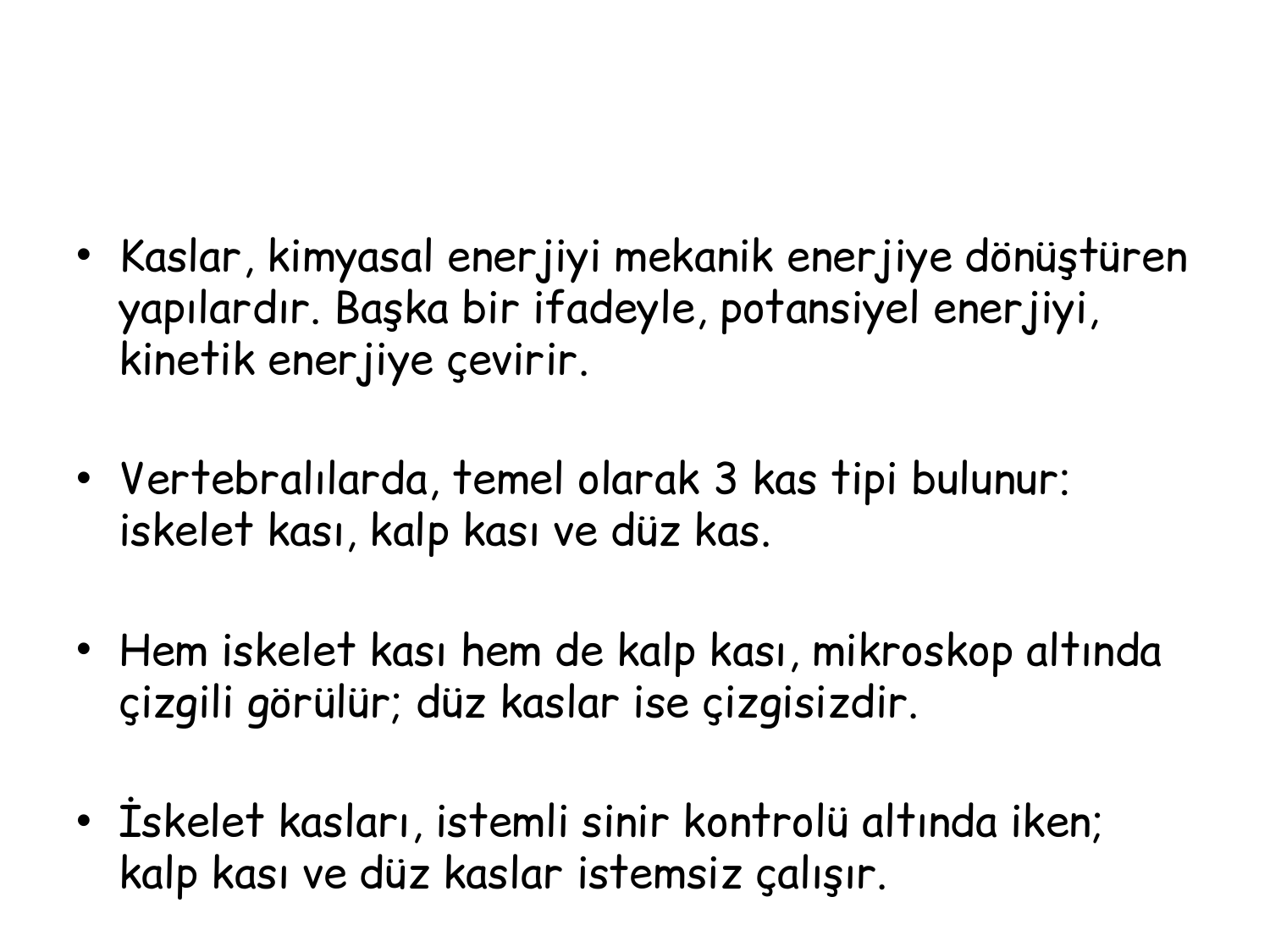

#
Kaslar, kimyasal enerjiyi mekanik enerjiye dönüştüren yapılardır. Başka bir ifadeyle, potansiyel enerjiyi, kinetik enerjiye çevirir.

Vertebralılarda, temel olarak 3 kas tipi bulunur: iskelet kası, kalp kası ve düz kas.

Hem iskelet kası hem de kalp kası, mikroskop altında çizgili görülür; düz kaslar ise çizgisizdir.

İskelet kasları, istemli sinir kontrolü altında iken; kalp kası ve düz kaslar istemsiz çalışır.